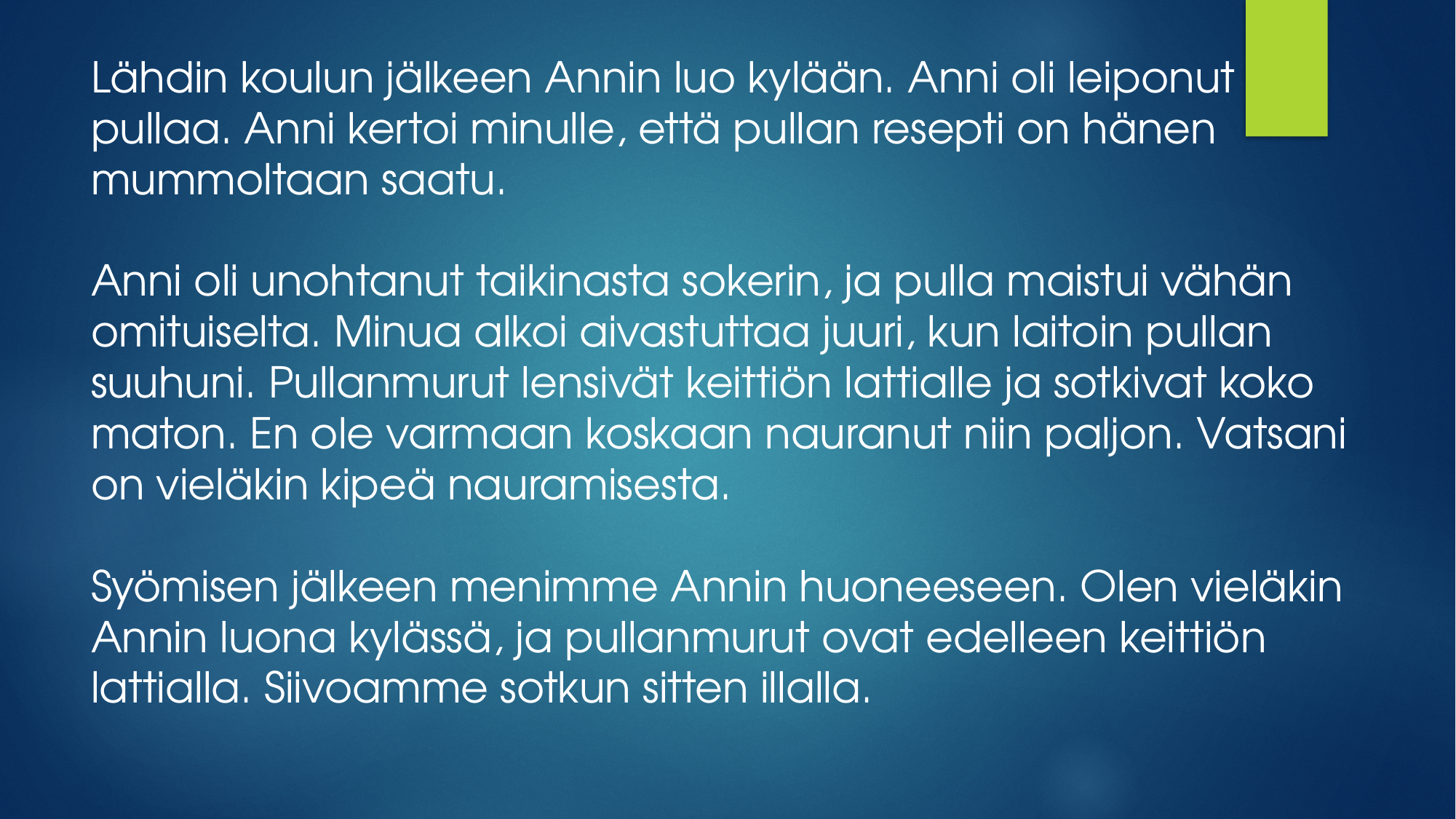

#
Lähdin koulun jälkeen Annin luo kylään. Anni oli leiponut pullaa. Anni kertoi minulle, että pullan resepti on hänen mummoltaan saatu.
Anni oli unohtanut taikinasta sokerin, ja pulla maistui vähän omituiselta. Minua alkoi aivastuttaa juuri, kun laitoin pullan suuhuni. Pullanmurut lensivät keittiön lattialle ja sotkivat koko maton. En ole varmaan koskaan nauranut niin paljon. Vatsani on vieläkin kipeä nauramisesta.
Syömisen jälkeen menimme Annin huoneeseen. Olen vieläkin Annin luona kylässä, ja pullanmurut ovat edelleen keittiön lattialla. Siivoamme sotkun sitten illalla.